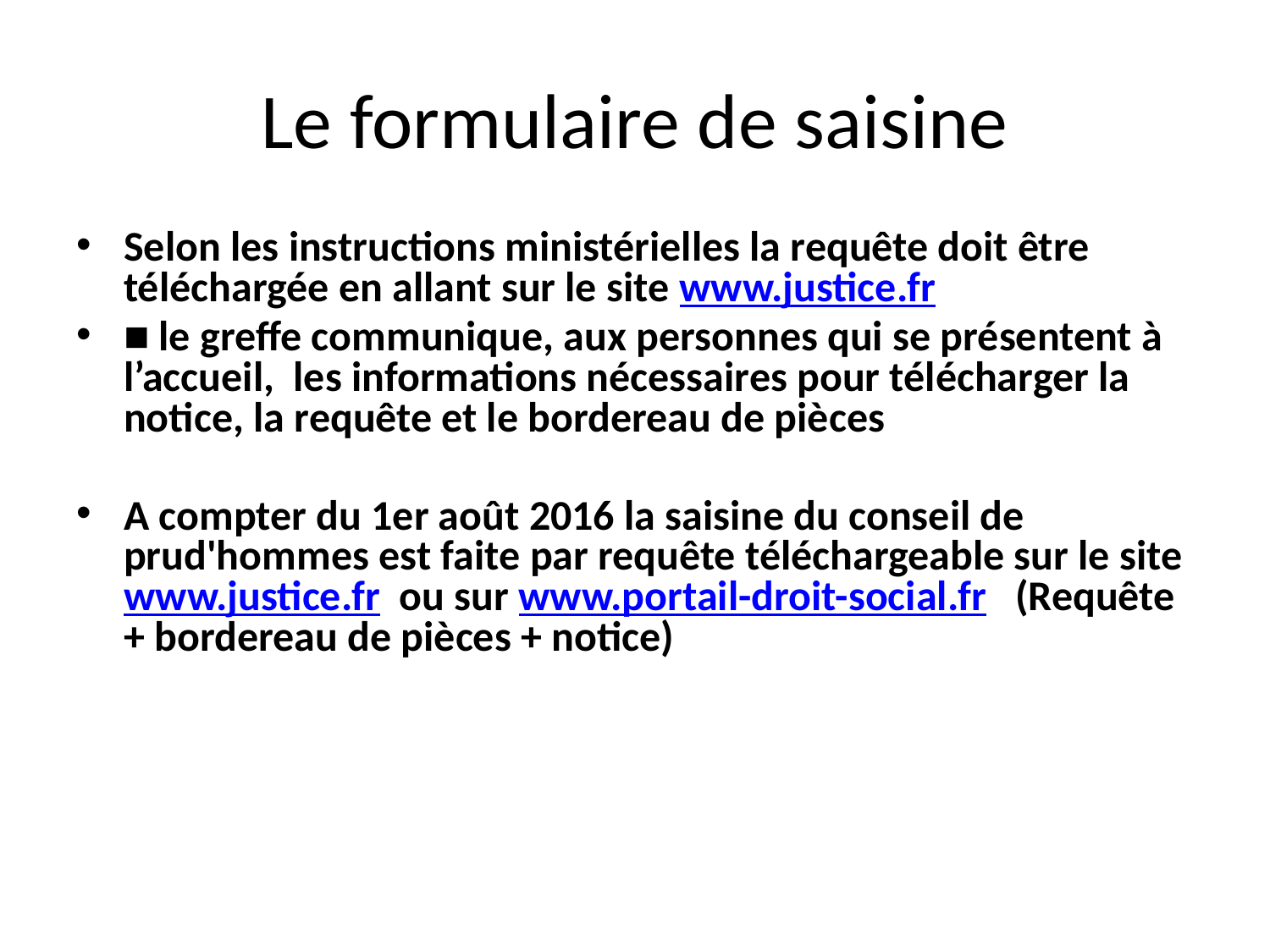

# Le formulaire de saisine
Selon les instructions ministérielles la requête doit être téléchargée en allant sur le site www.justice.fr
■ le greffe communique, aux personnes qui se présentent à l’accueil,  les informations nécessaires pour télécharger la notice, la requête et le bordereau de pièces

A compter du 1er août 2016 la saisine du conseil de prud'hommes est faite par requête téléchargeable sur le site www.justice.fr  ou sur www.portail-droit-social.fr   (Requête + bordereau de pièces + notice)